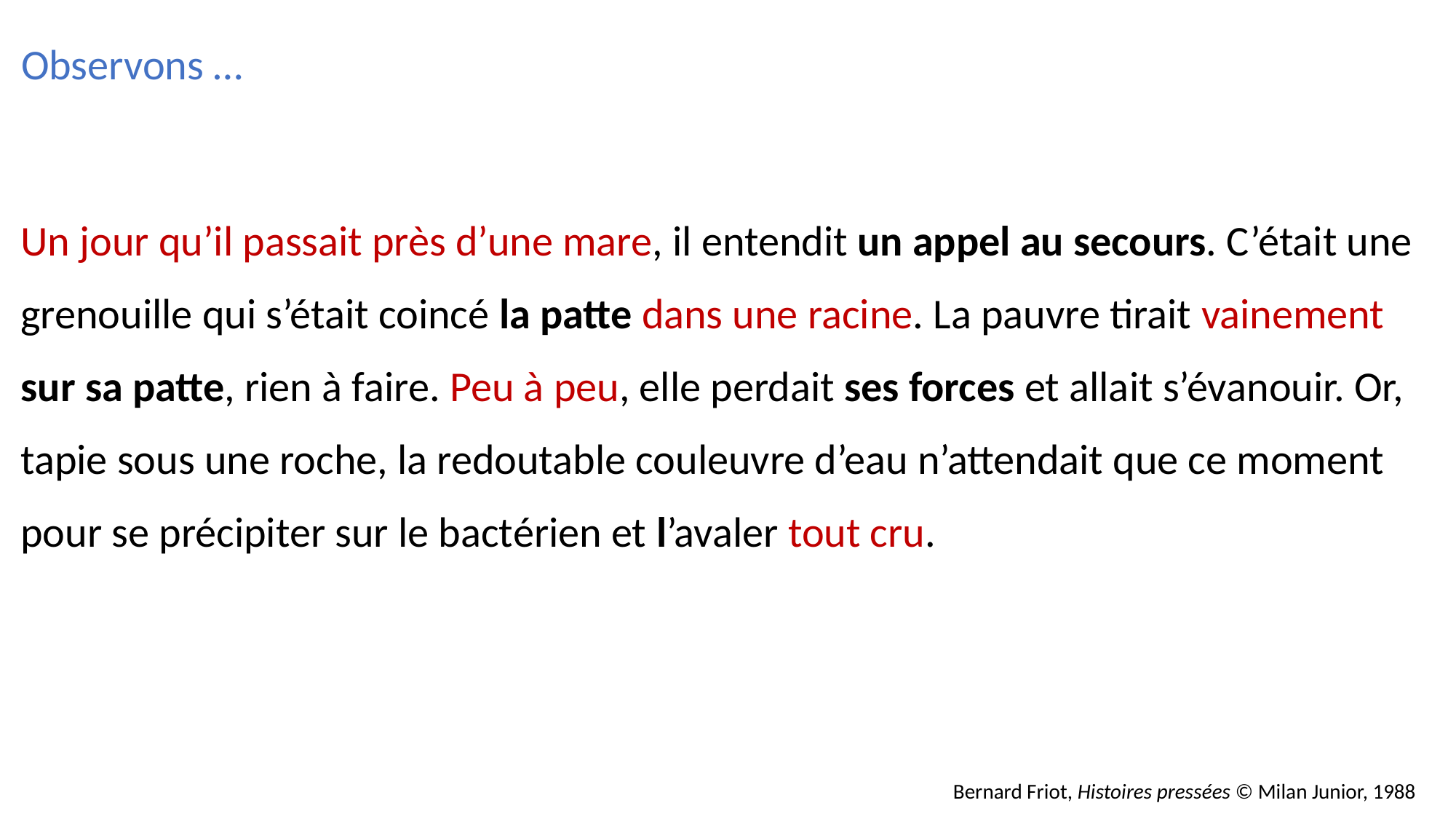

Observons …
Un jour qu’il passait près d’une mare, il entendit un appel au secours. C’était une

grenouille qui s’était coincé la patte dans une racine. La pauvre tirait vainement

sur sa patte, rien à faire. Peu à peu, elle perdait ses forces et allait s’évanouir. Or,

tapie sous une roche, la redoutable couleuvre d’eau n’attendait que ce moment

pour se précipiter sur le bactérien et l’avaler tout cru.
Bernard Friot, Histoires pressées © Milan Junior, 1988